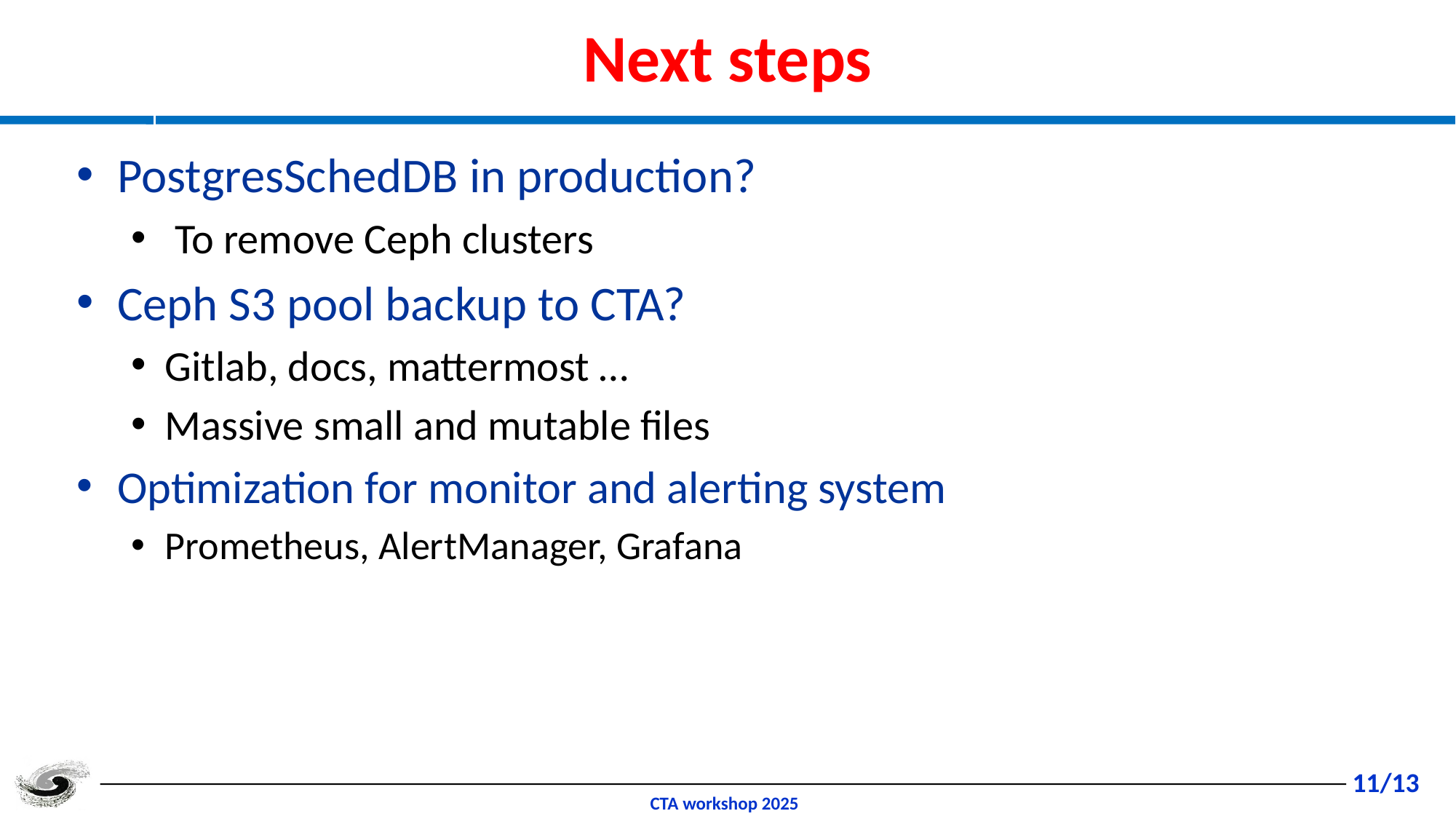

# Next steps
PostgresSchedDB in production?
 To remove Ceph clusters
Ceph S3 pool backup to CTA?
Gitlab, docs, mattermost …
Massive small and mutable files
Optimization for monitor and alerting system
Prometheus, AlertManager, Grafana